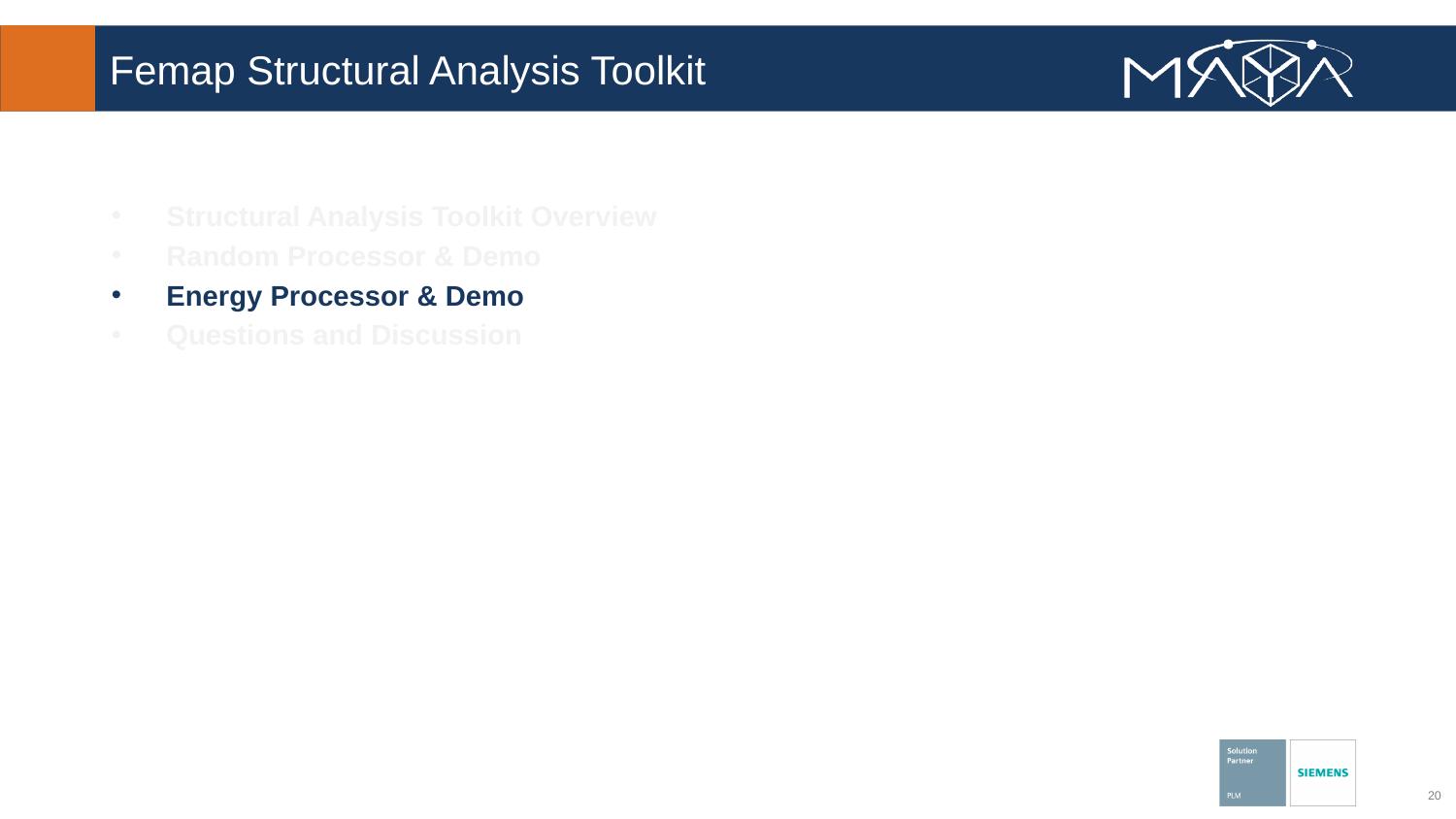

# Femap Structural Analysis Toolkit
Structural Analysis Toolkit Overview
Random Processor & Demo
Energy Processor & Demo
Questions and Discussion

20